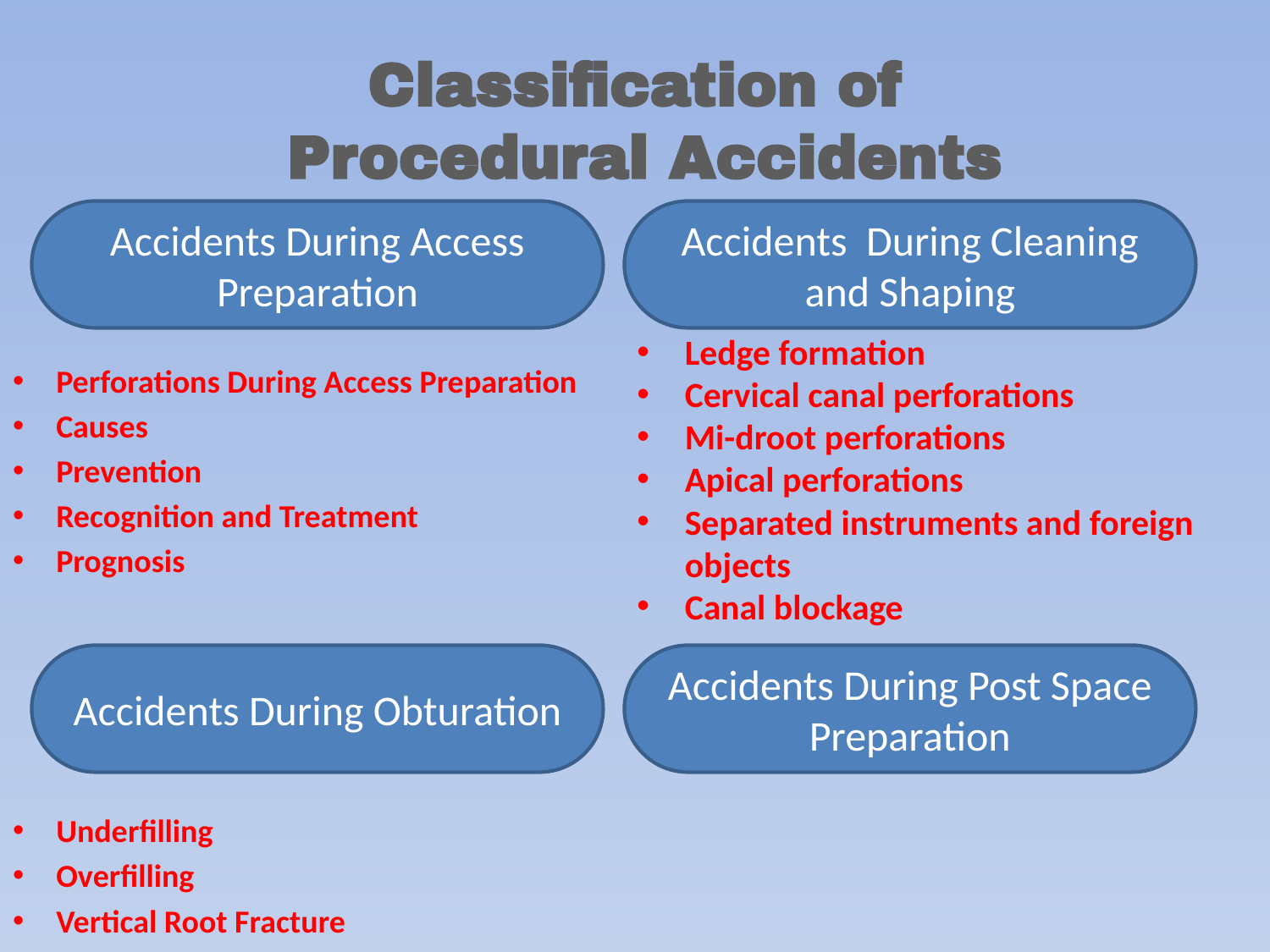

# Classification of Procedural Accidents
Accidents During Access Preparation
Accidents  During Cleaning and Shaping

Ledge formation
Cervical canal perforations
Mi-droot perforations
Apical perforations
Separated instruments and foreign objects
Canal blockage

Perforations During Access Preparation
Causes
Prevention
Recognition and Treatment
Prognosis

Underfilling
Overfilling
Vertical Root Fracture

Accidents During Obturation
Accidents During Post Space Preparation